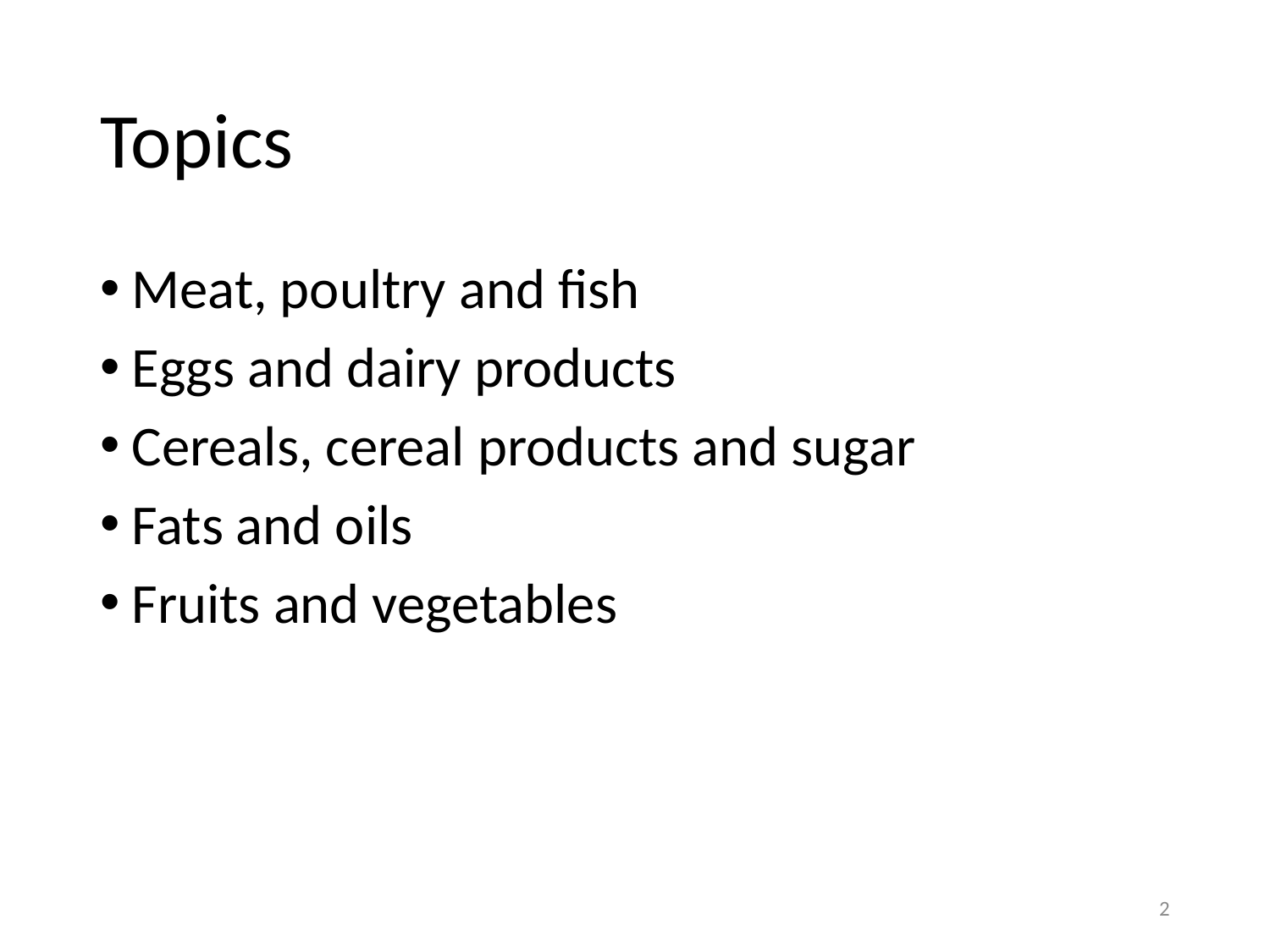

# Topics
Meat, poultry and fish
Eggs and dairy products
Cereals, cereal products and sugar
Fats and oils
Fruits and vegetables
2